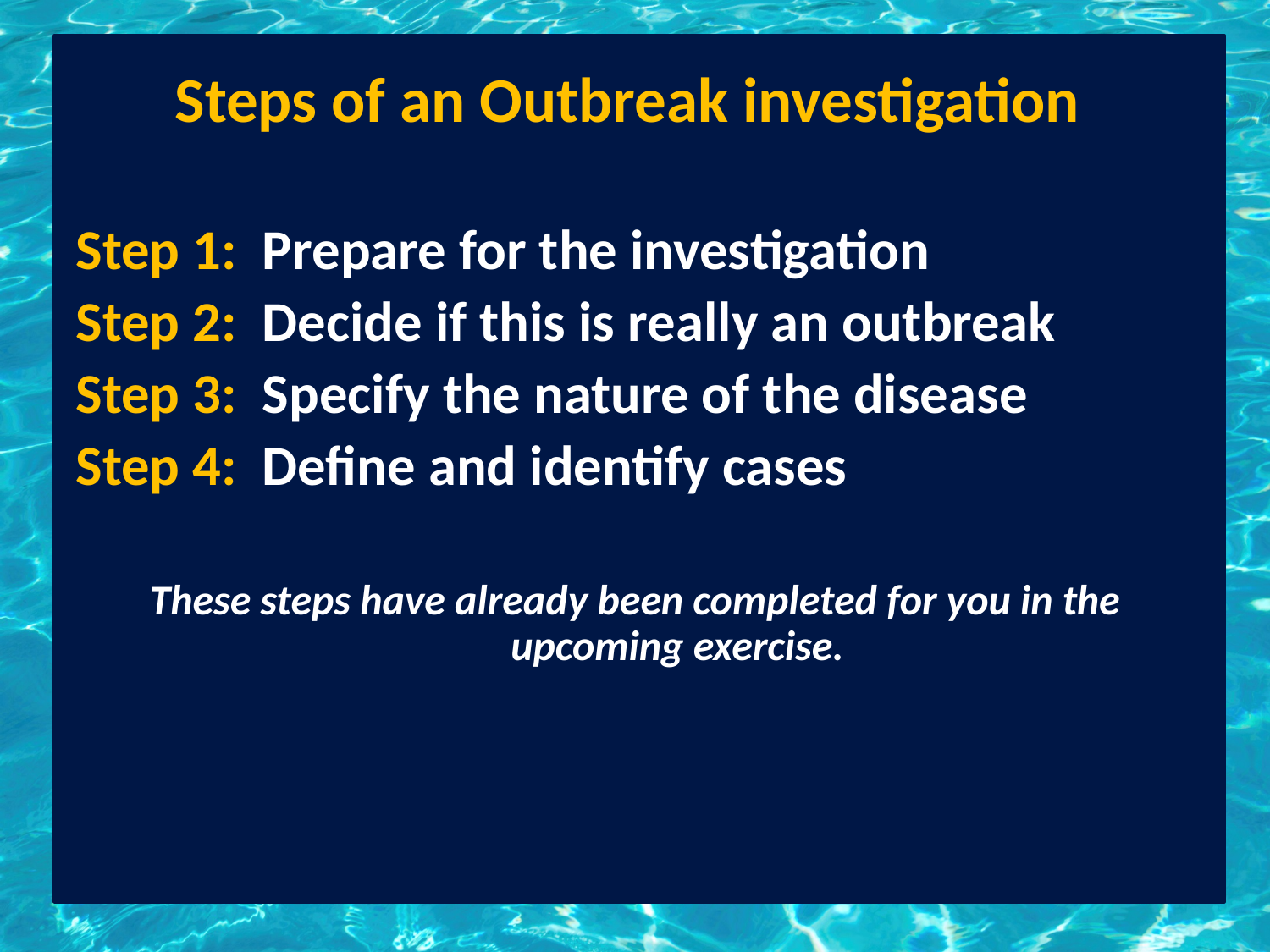

# Steps of an Outbreak investigation
Step 1:  Prepare for the investigation
Step 2:  Decide if this is really an outbreak
Step 3:  Specify the nature of the disease
Step 4:  Define and identify cases

These steps have already been completed for you in the upcoming exercise.